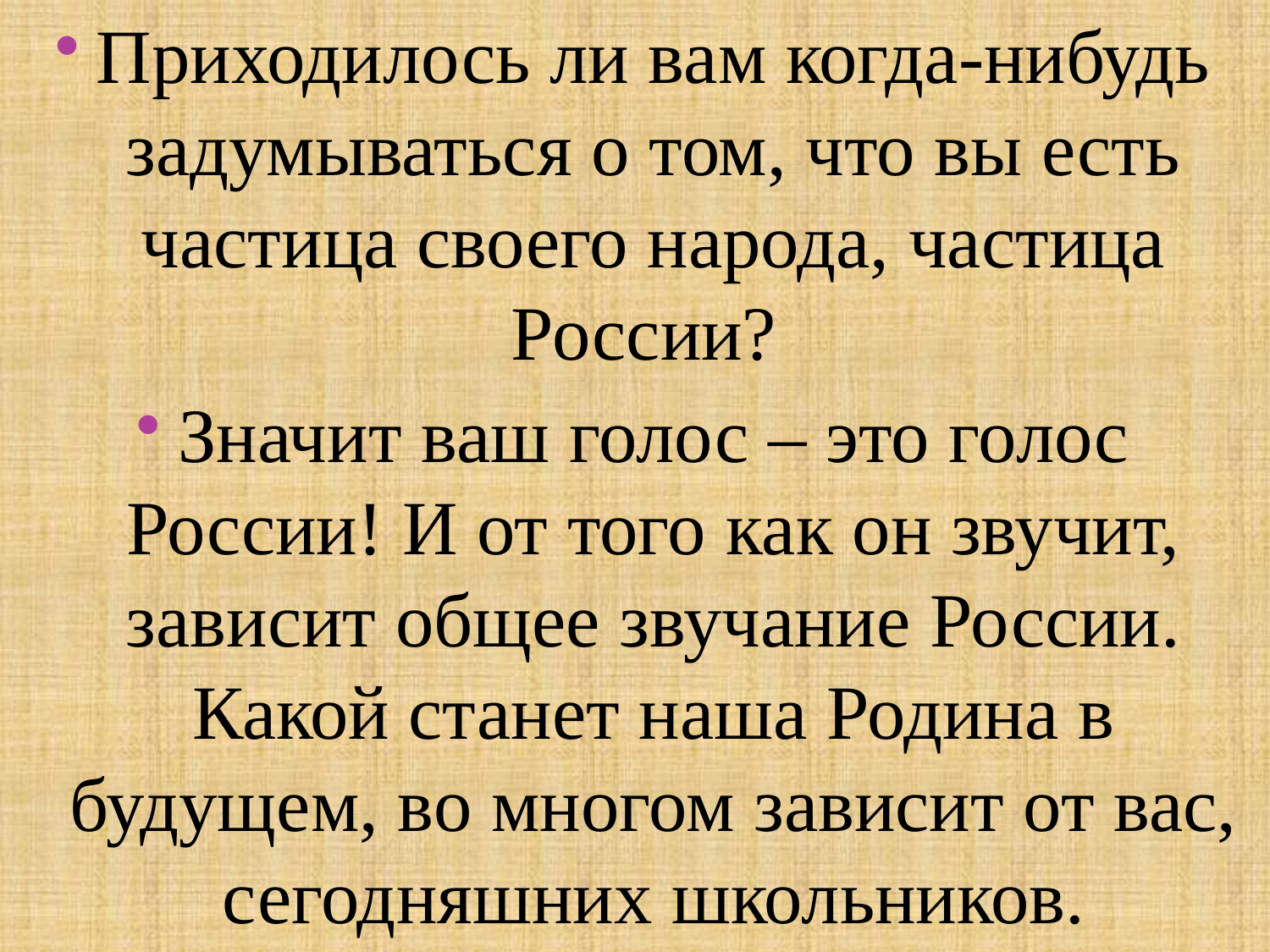

Приходилось ли вам когда-нибудь задумываться о том, что вы есть частица своего народа, частица России?
Значит ваш голос – это голос России! И от того как он звучит, зависит общее звучание России. Какой станет наша Родина в будущем, во многом зависит от вас, сегодняшних школьников.